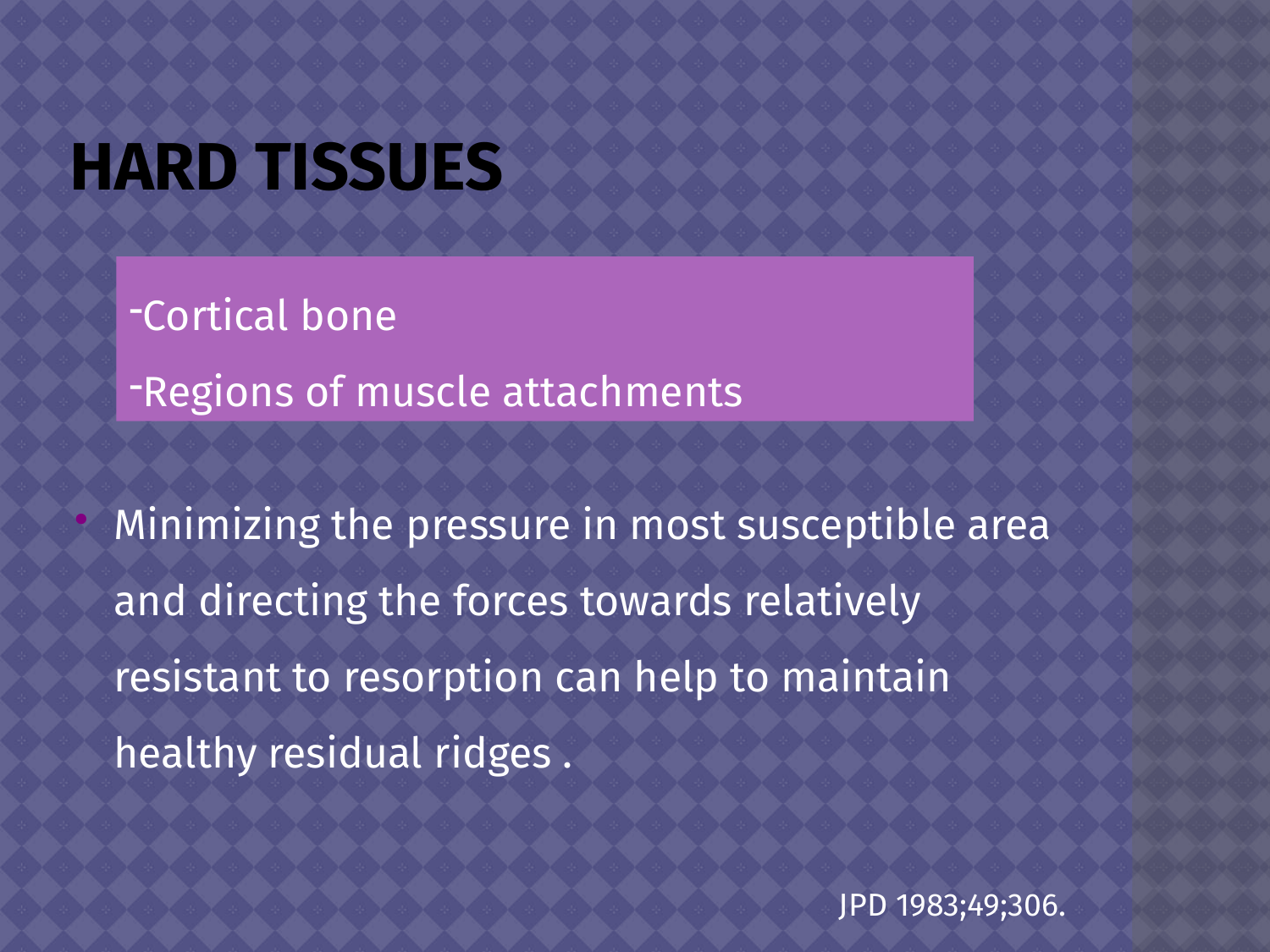

# Hard tissues
Cortical bone
Regions of muscle attachments
Minimizing the pressure in most susceptible area and directing the forces towards relatively resistant to resorption can help to maintain healthy residual ridges .
JPD 1983;49;306.